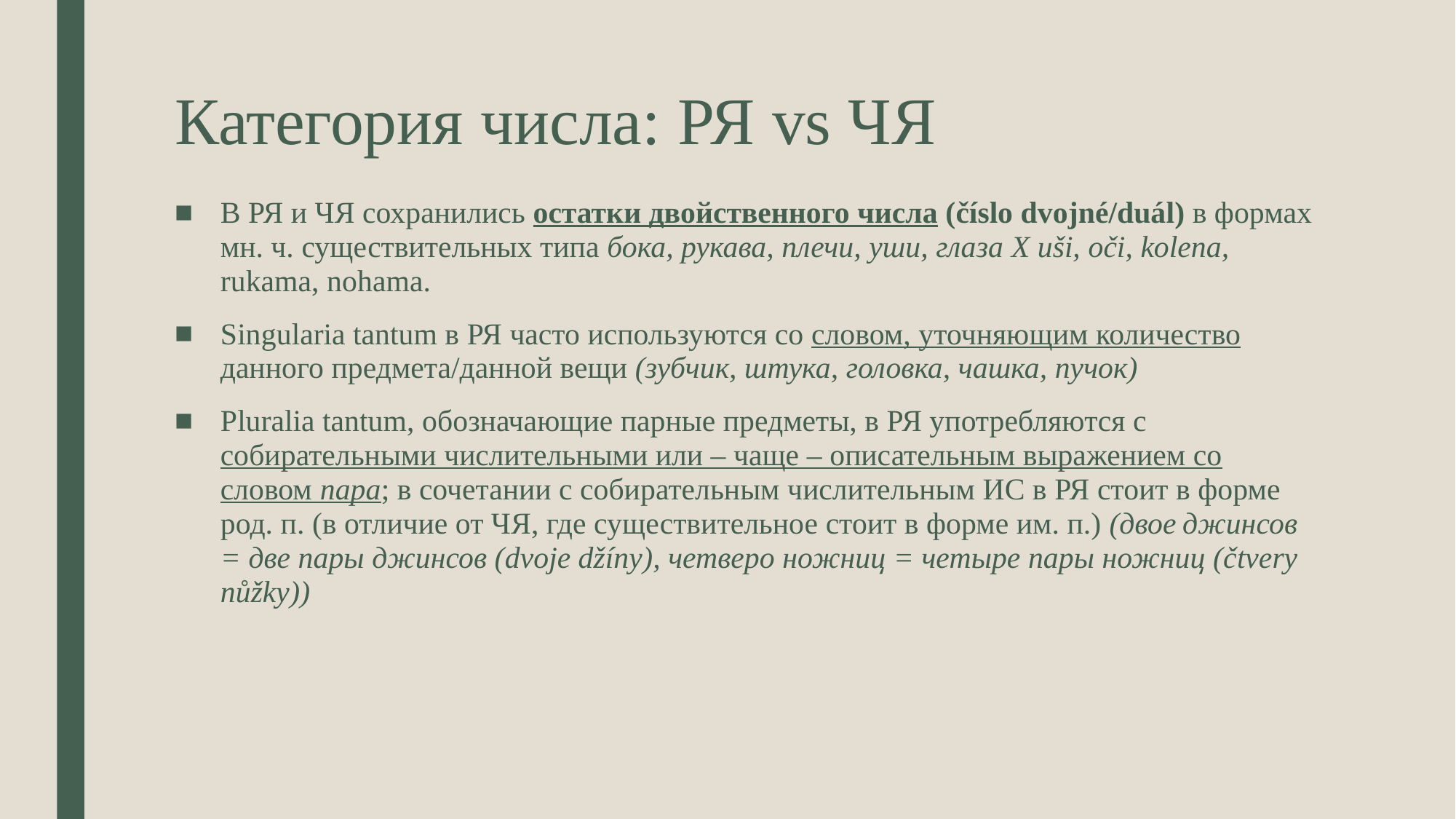

# Категория числа: РЯ vs ЧЯ
В РЯ и ЧЯ сохранились остатки двойственного числа (číslo dvojné/duál) в формах мн. ч. существительных типа бока, рукава, плечи, уши, глаза X uši, oči, kolena, rukama, nohama.
Singularia tantum в РЯ часто используются со словом, уточняющим количество данного предмета/данной вещи (зубчик, штука, головка, чашка, пучок)
Pluralia tantum, обозначающие парные предметы, в РЯ употребляются с собирательными числительными или – чаще – описательным выражением со словом пара; в сочетании с собирательным числительным ИС в РЯ стоит в форме род. п. (в отличие от ЧЯ, где существительное стоит в форме им. п.) (двое джинсов = две пары джинсов (dvoje džíny), четверо ножниц = четыре пары ножниц (čtvery nůžky))